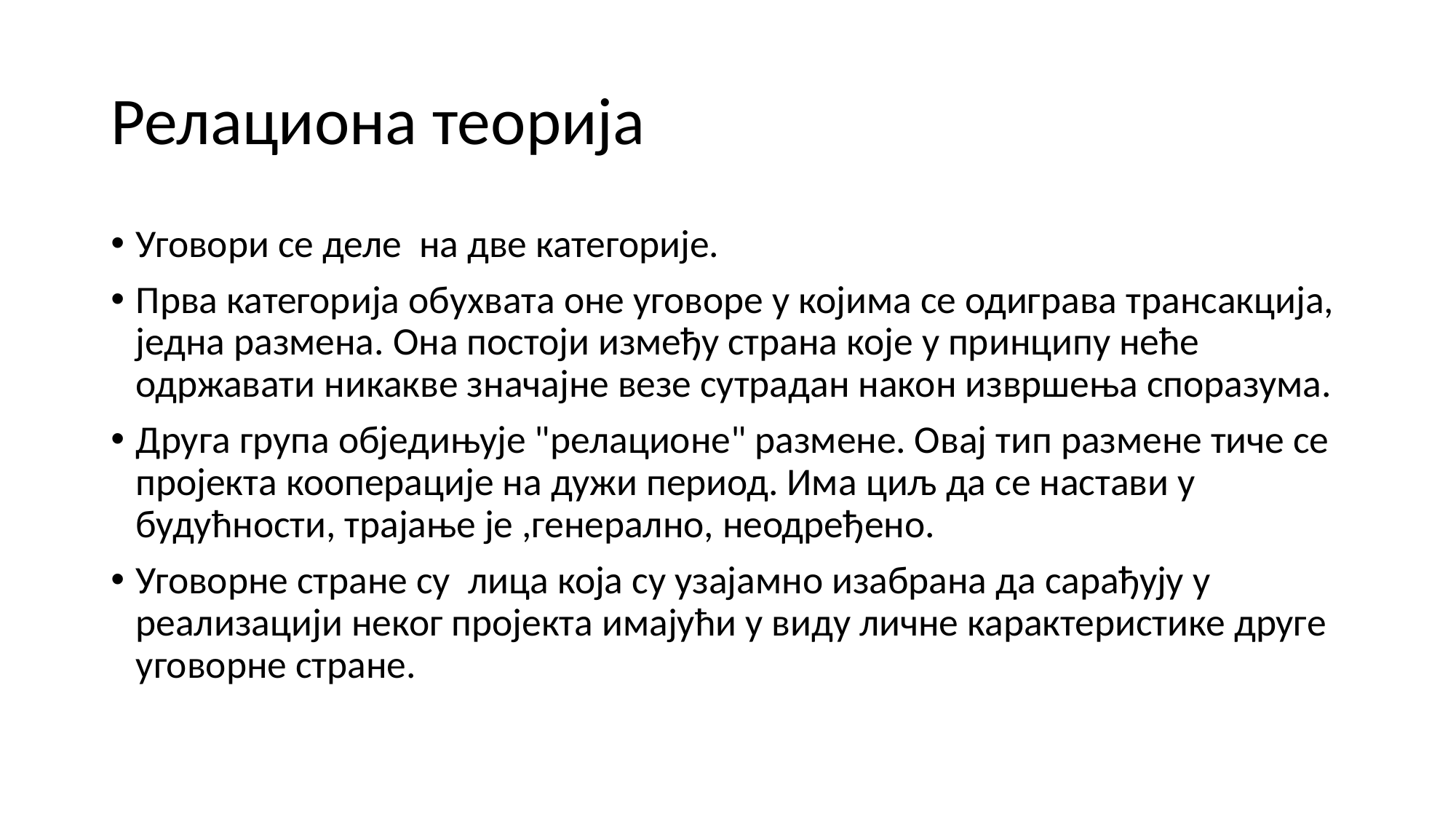

# Релациона теорија
Уговори се деле  на две категорије.
Прва категорија обухвата оне уговоре у којима се одиграва трансакција, једна размена. Она постоји између страна које у принципу неће одржавати никакве значајне везе сутрадан након извршења споразума.
Друга група обједињује "релационе" размене. Овај тип размене тиче се пројекта кооперације на дужи период. Има циљ да се настави у будућности, трајање је ,генерално, неодређено.
Уговорне стране су  лица која су узајамно изабрана да сарађују у реализацији неког пројекта имајући у виду личне карактеристике друге уговорне стране.